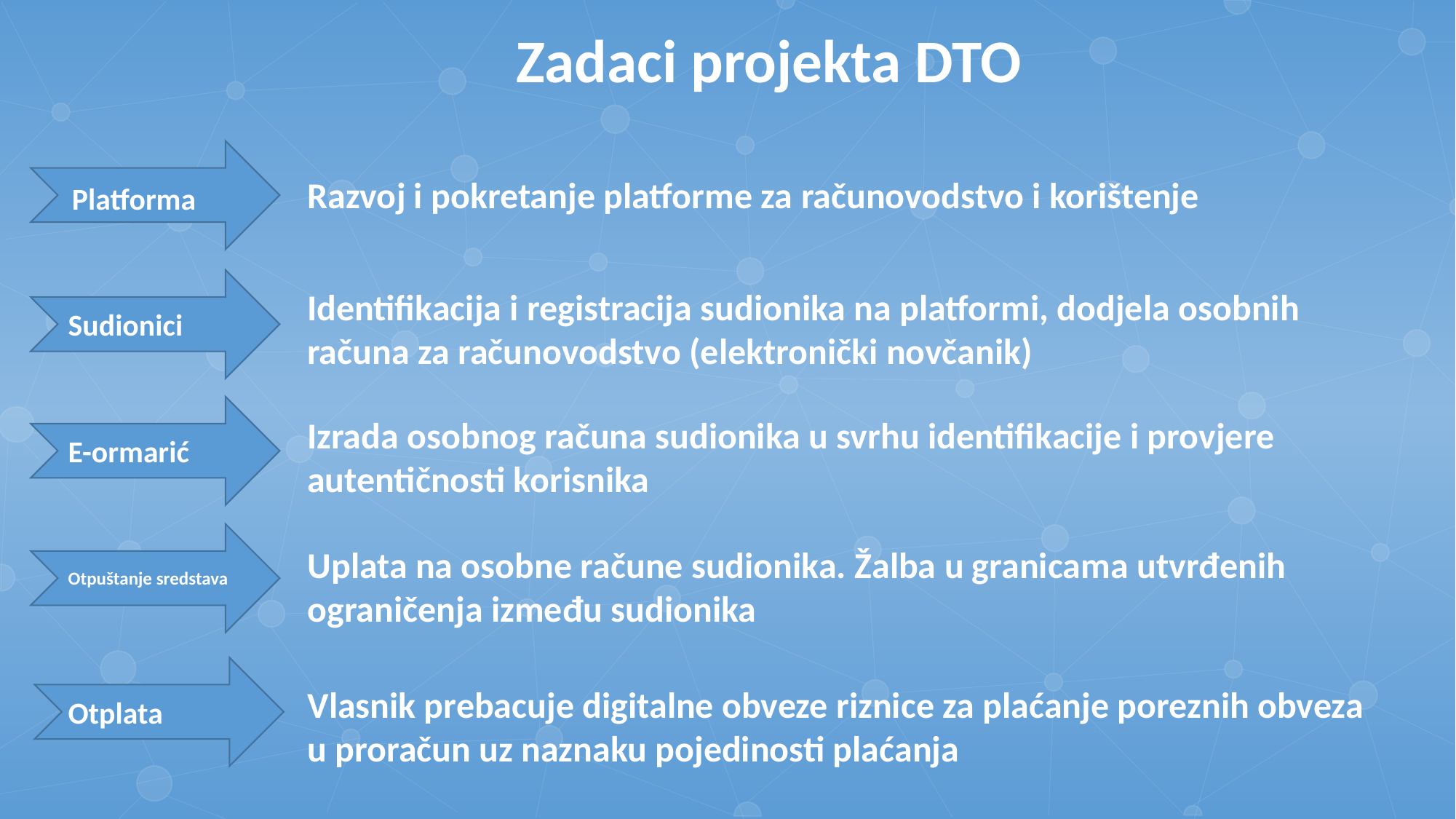

Zadaci projekta DTO

Razvoj i pokretanje platforme za računovodstvo i korištenje
Platforma

Identifikacija i registracija sudionika na platformi, dodjela osobnih računa za računovodstvo (elektronički novčanik)
Sudionici

Izrada osobnog računa sudionika u svrhu identifikacije i provjere autentičnosti korisnika
E-ormarić

Uplata na osobne račune sudionika. Žalba u granicama utvrđenih ograničenja između sudionika
Otpuštanje sredstava

Vlasnik prebacuje digitalne obveze riznice za plaćanje poreznih obveza u proračun uz naznaku pojedinosti plaćanja
Otplata